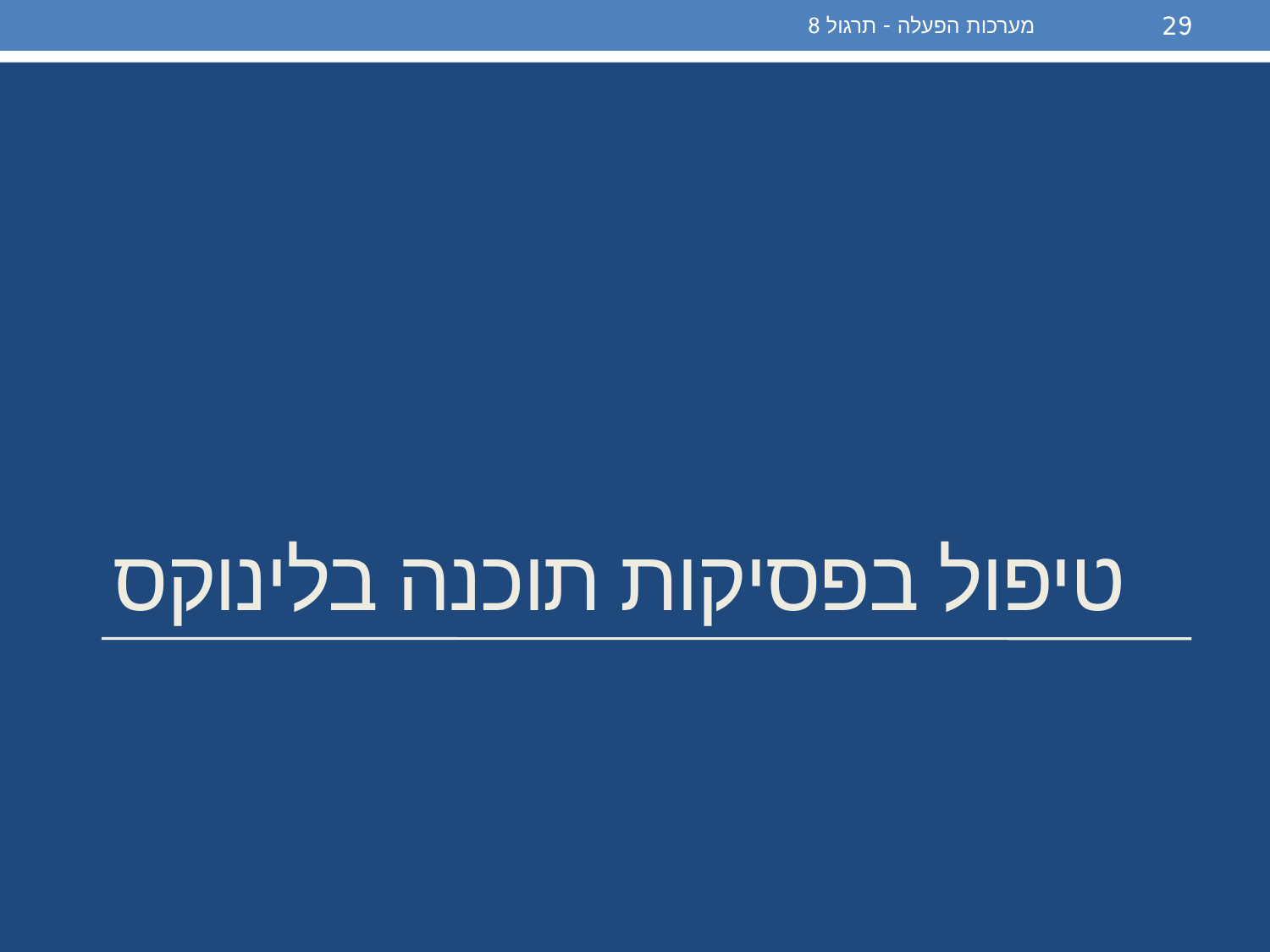

מערכות הפעלה - תרגול 8
29
# טיפול בפסיקות תוכנה בלינוקס